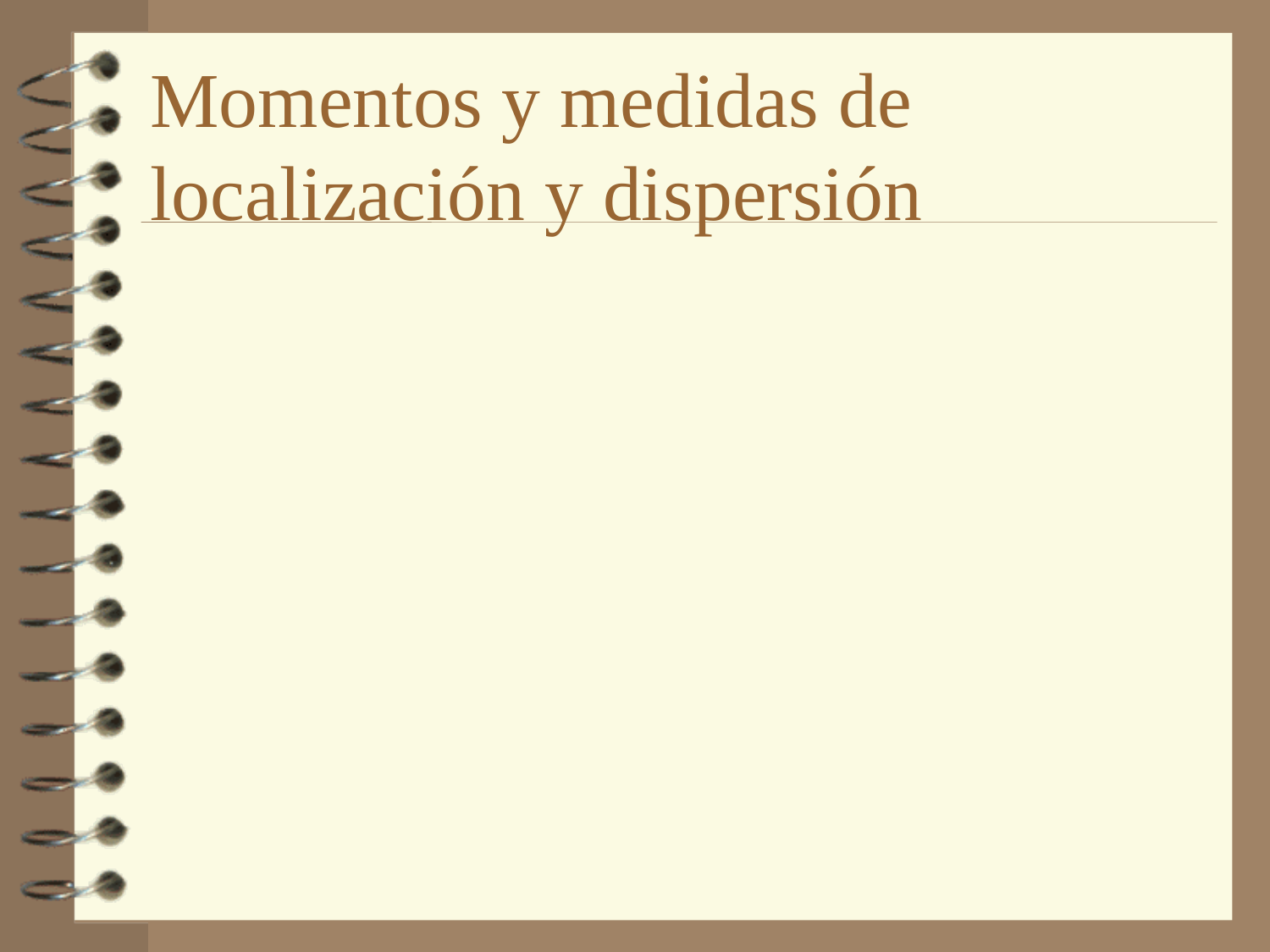

# Momentos y medidas de localización y dispersión